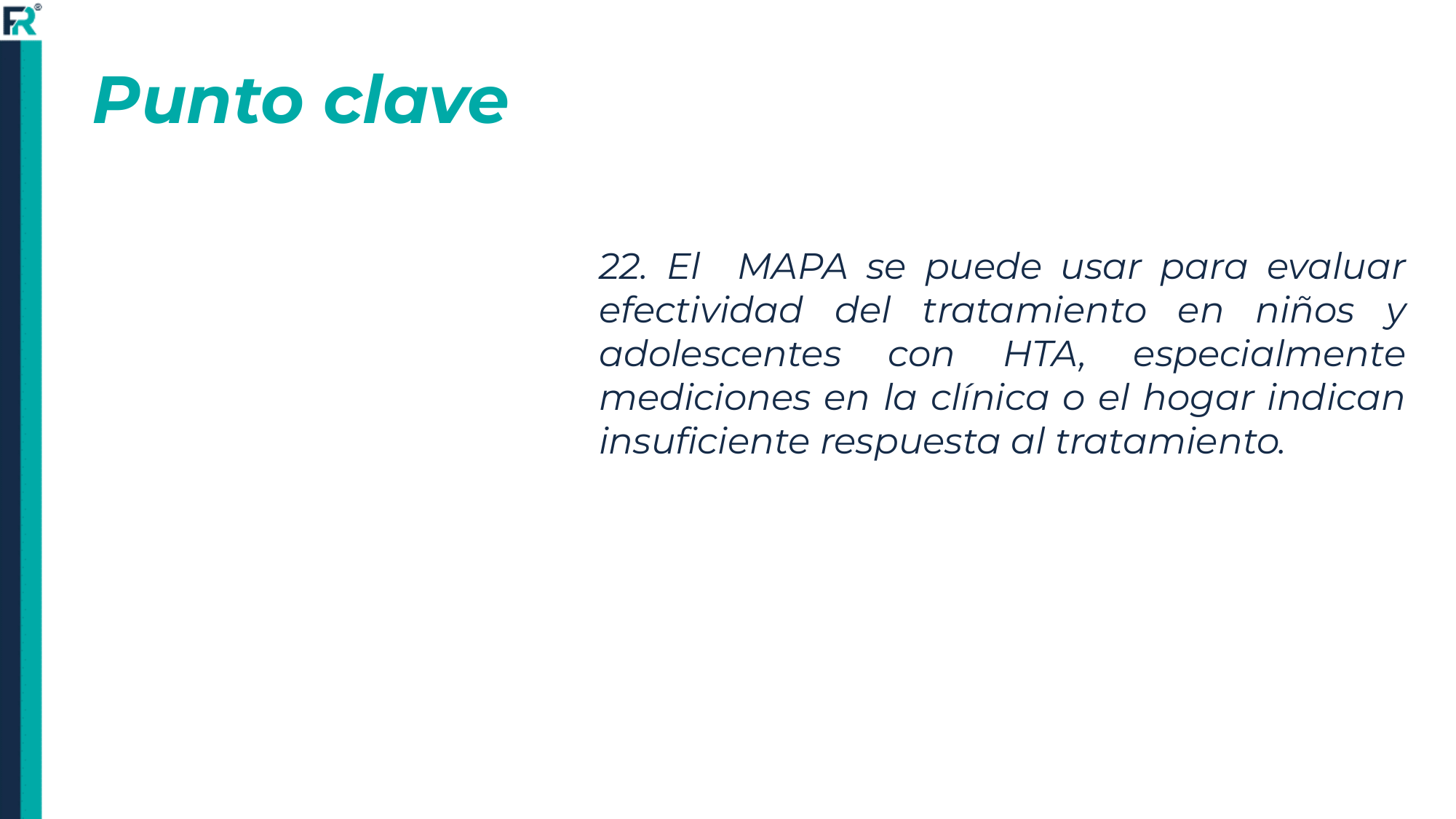

# Punto clave
22. El  MAPA se puede usar para evaluar efectividad del tratamiento en niños y adolescentes con HTA, especialmente mediciones en la clínica o el hogar indican insuficiente respuesta al tratamiento.